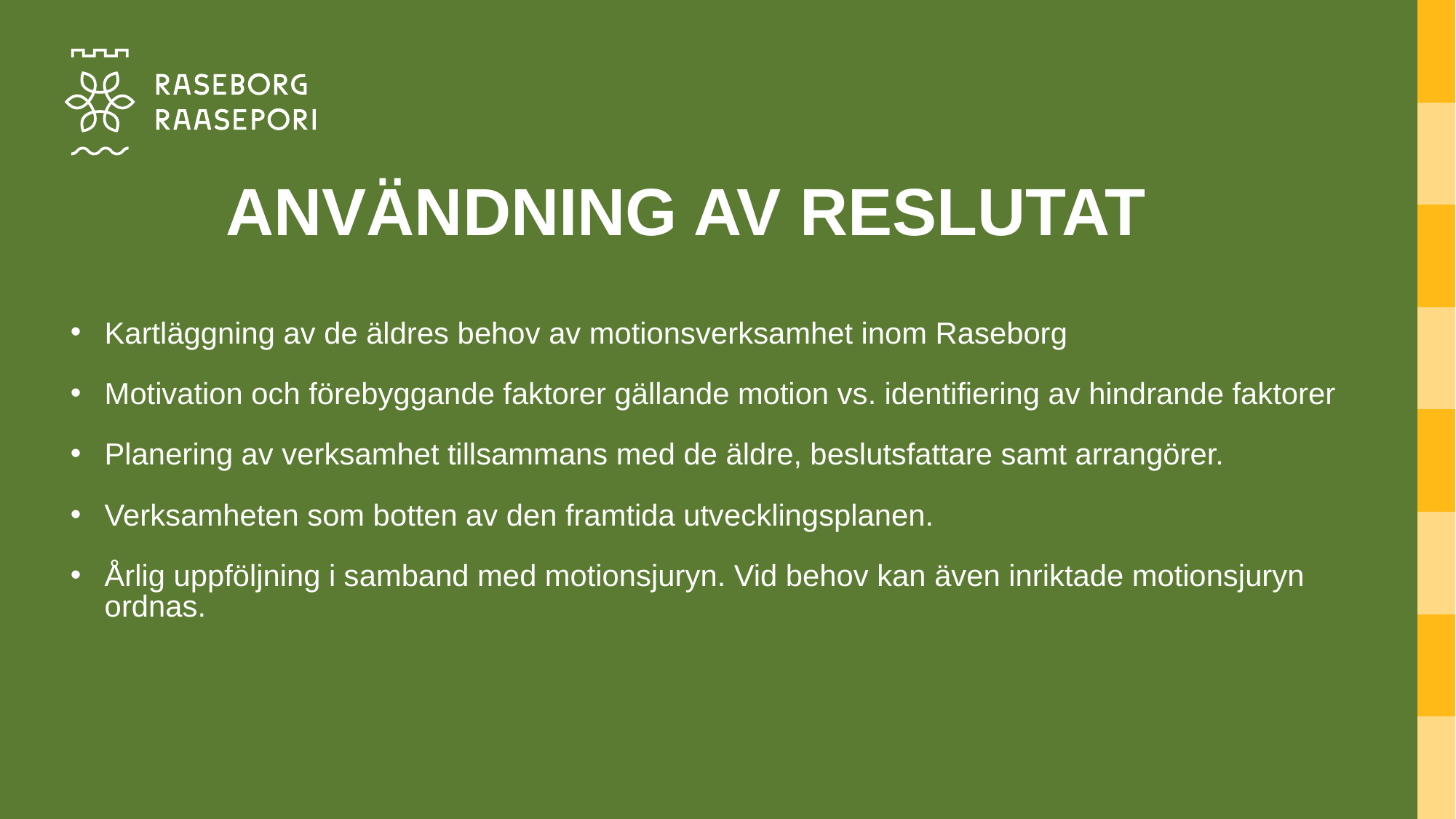

# ANVÄNDNING AV RESLUTAT
Kartläggning av de äldres behov av motionsverksamhet inom Raseborg

Motivation och förebyggande faktorer gällande motion vs. identifiering av hindrande faktorer

Planering av verksamhet tillsammans med de äldre, beslutsfattare samt arrangörer.

Verksamheten som botten av den framtida utvecklingsplanen.

Årlig uppföljning i samband med motionsjuryn. Vid behov kan även inriktade motionsjuryn ordnas.

12